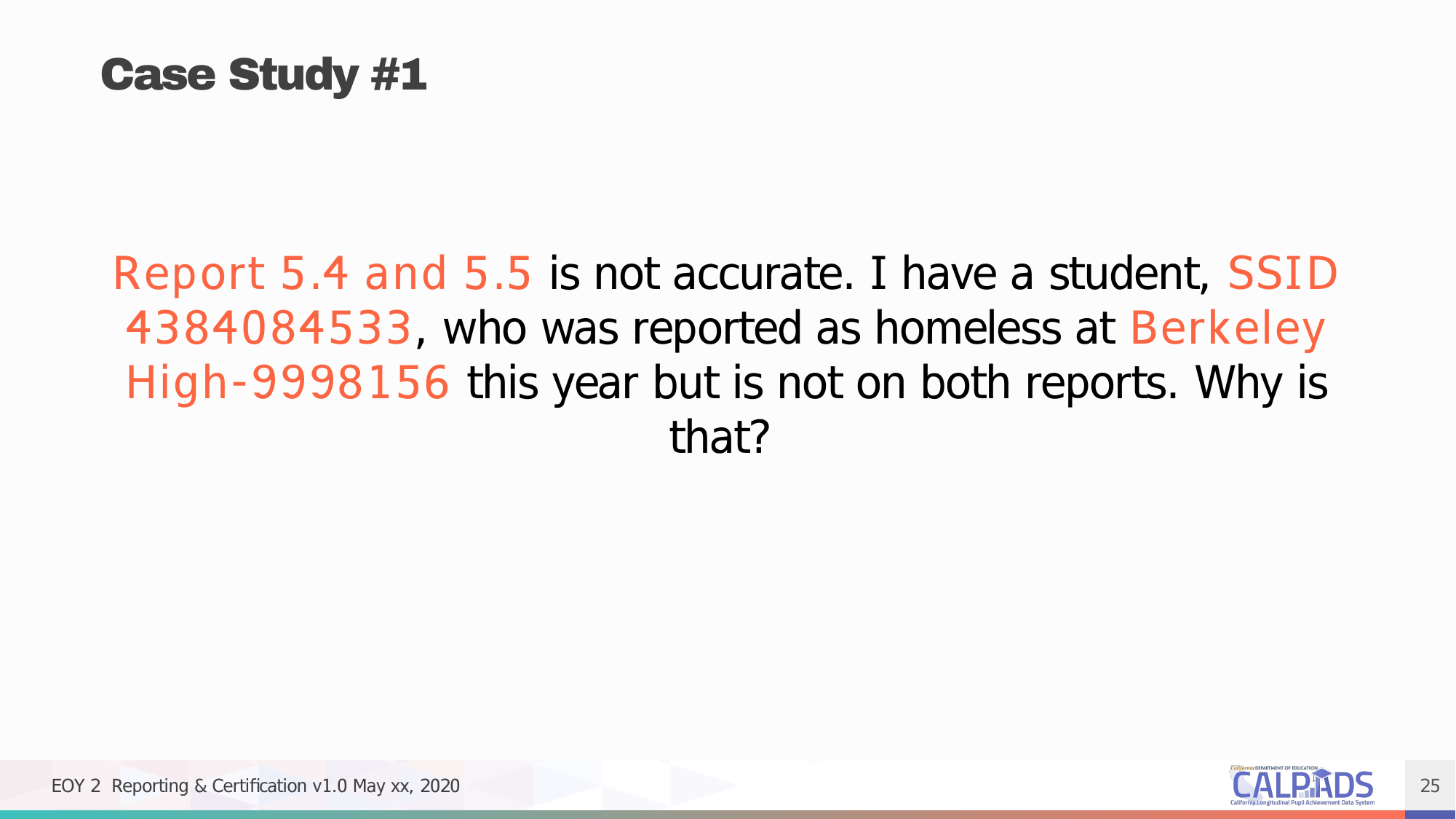

Case Study #1
Report 5.4 and 5.5 is not accurate. I have a student, SSID 4384084533, who was reported as homeless at Berkeley High-9998156 this year but is not on both reports. Why is that?
EOY 2  Reporting & Certification v1.0 May xx, 2020
25